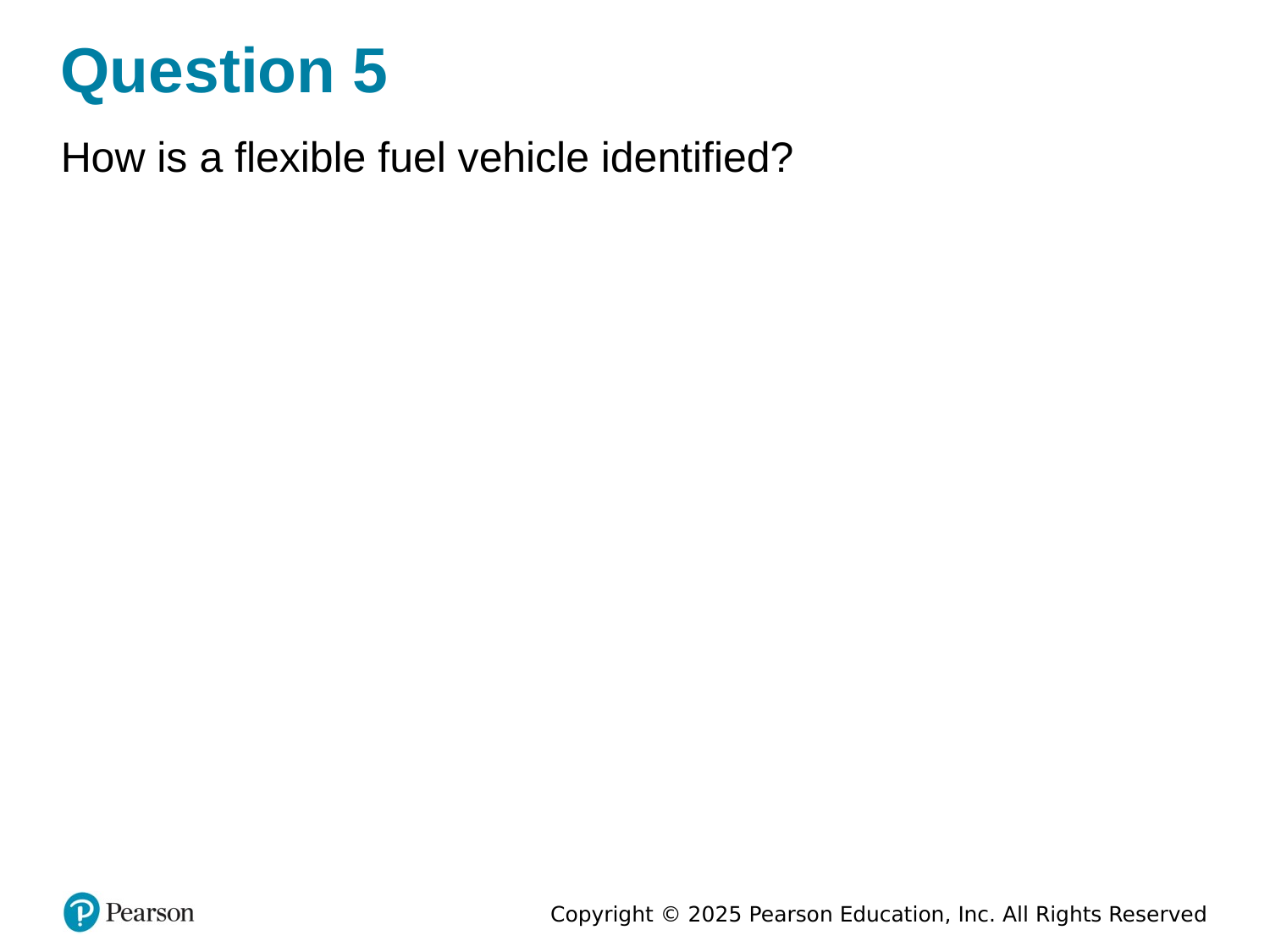

# Question 5
How is a flexible fuel vehicle identified?